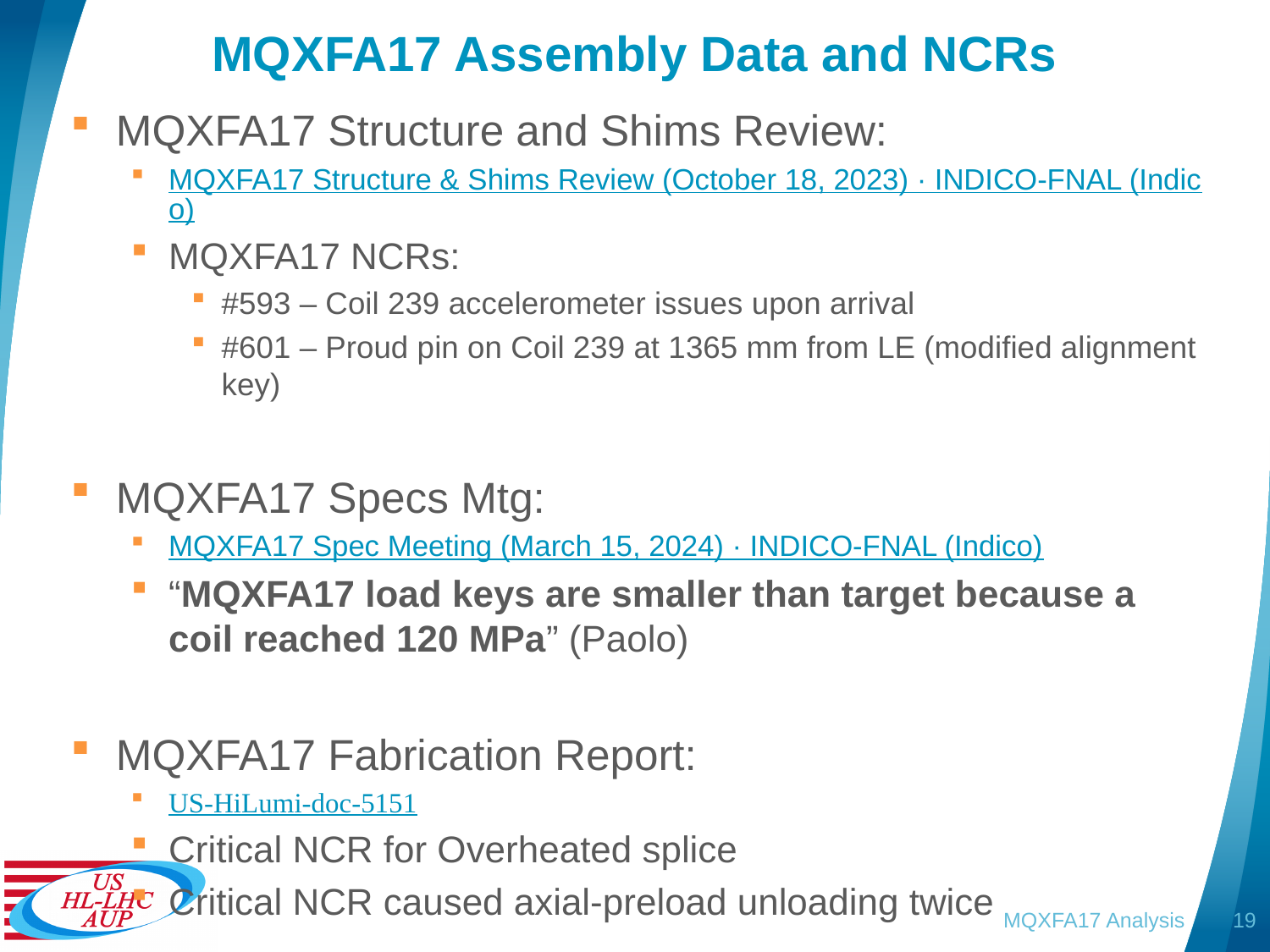

# MQXFA17 Assembly Data and NCRs
MQXFA17 Structure and Shims Review:
MQXFA17 Structure & Shims Review (October 18, 2023) · INDICO-FNAL (Indico)
MQXFA17 NCRs:
#593 – Coil 239 accelerometer issues upon arrival
#601 – Proud pin on Coil 239 at 1365 mm from LE (modified alignment key)

MQXFA17 Specs Mtg:
MQXFA17 Spec Meeting (March 15, 2024) · INDICO-FNAL (Indico)
“MQXFA17 load keys are smaller than target because a coil reached 120 MPa” (Paolo)

MQXFA17 Fabrication Report:
US-HiLumi-doc-5151
Critical NCR for Overheated splice
Critical NCR caused axial-preload unloading twice

MQXFA17 Analysis
19